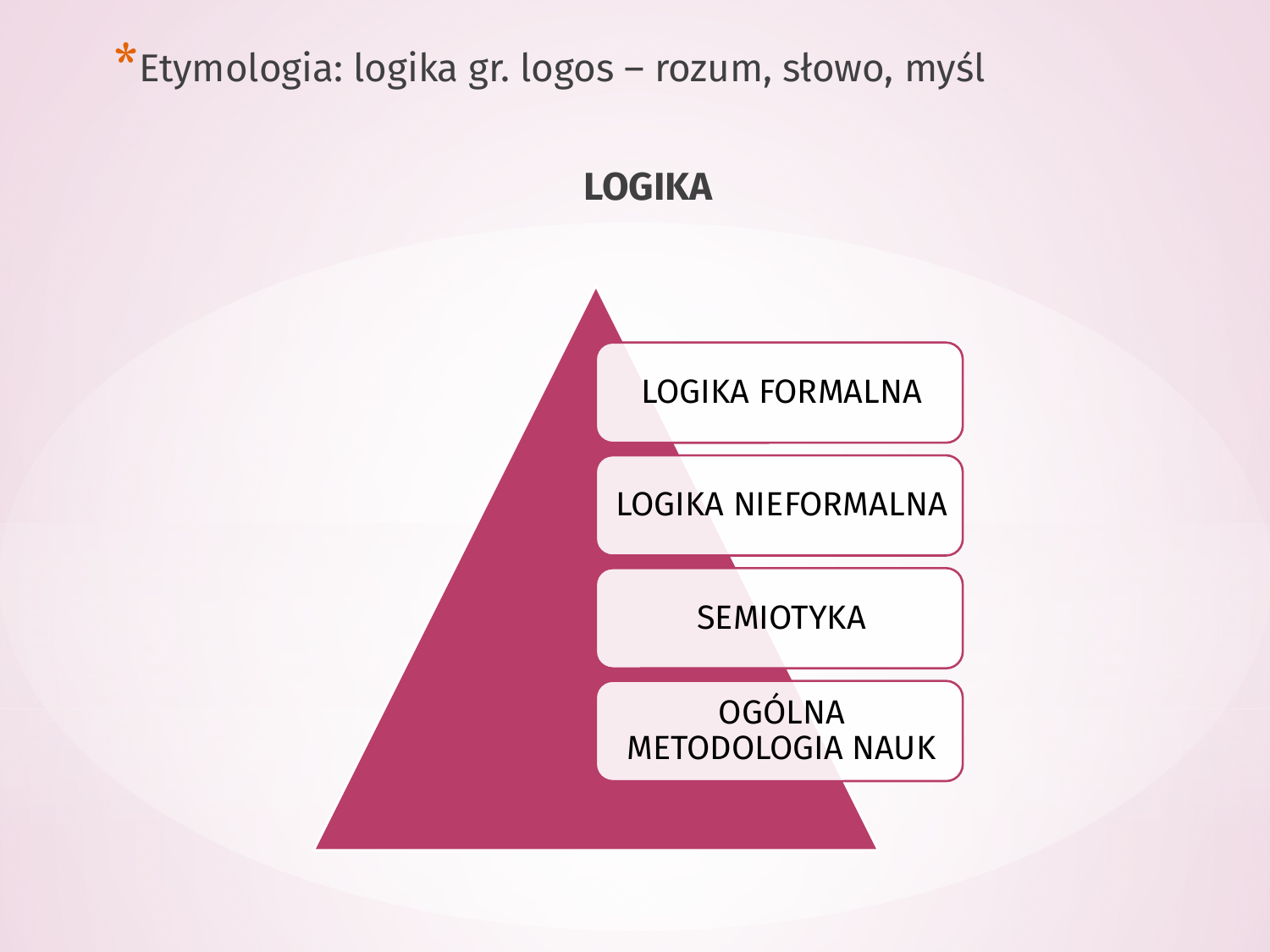

Etymologia: logika gr. logos – rozum, słowo, myśl

LOGIKA

LOGIKA FORMALNA
LOGIKA NIEFORMALNA
SEMIOTYKA
OGÓLNA METODOLOGIA NAUK